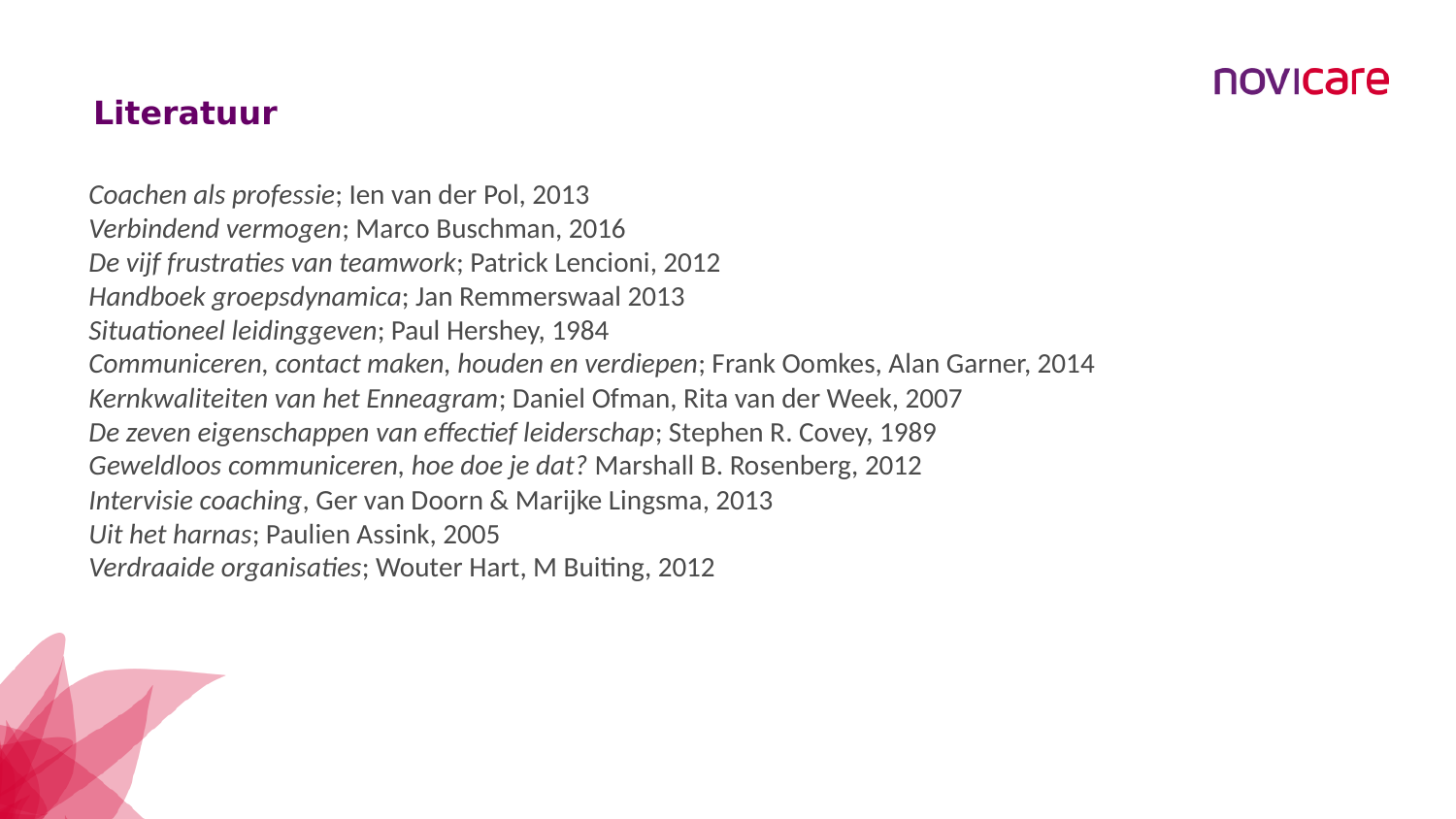

Literatuur
Coachen als professie; Ien van der Pol, 2013
Verbindend vermogen; Marco Buschman, 2016
De vijf frustraties van teamwork; Patrick Lencioni, 2012
Handboek groepsdynamica; Jan Remmerswaal 2013
Situationeel leidinggeven; Paul Hershey, 1984
Communiceren, contact maken, houden en verdiepen; Frank Oomkes, Alan Garner, 2014
Kernkwaliteiten van het Enneagram; Daniel Ofman, Rita van der Week, 2007
De zeven eigenschappen van effectief leiderschap; Stephen R. Covey, 1989
Geweldloos communiceren, hoe doe je dat? Marshall B. Rosenberg, 2012
Intervisie coaching, Ger van Doorn & Marijke Lingsma, 2013
Uit het harnas; Paulien Assink, 2005
Verdraaide organisaties; Wouter Hart, M Buiting, 2012